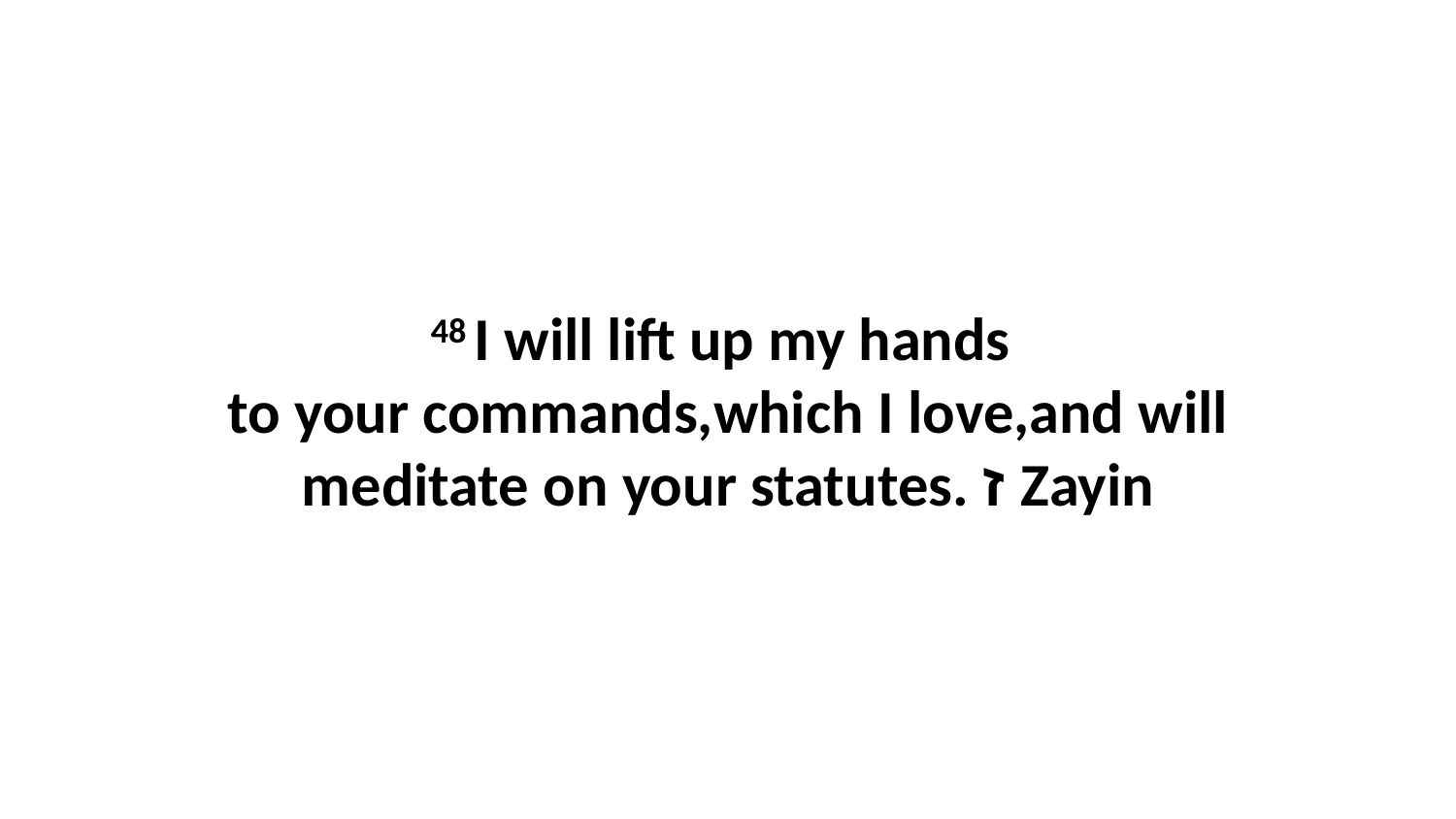

48 I will lift up my hands  to your commands,which I love,and will meditate on your statutes. ז Zayin